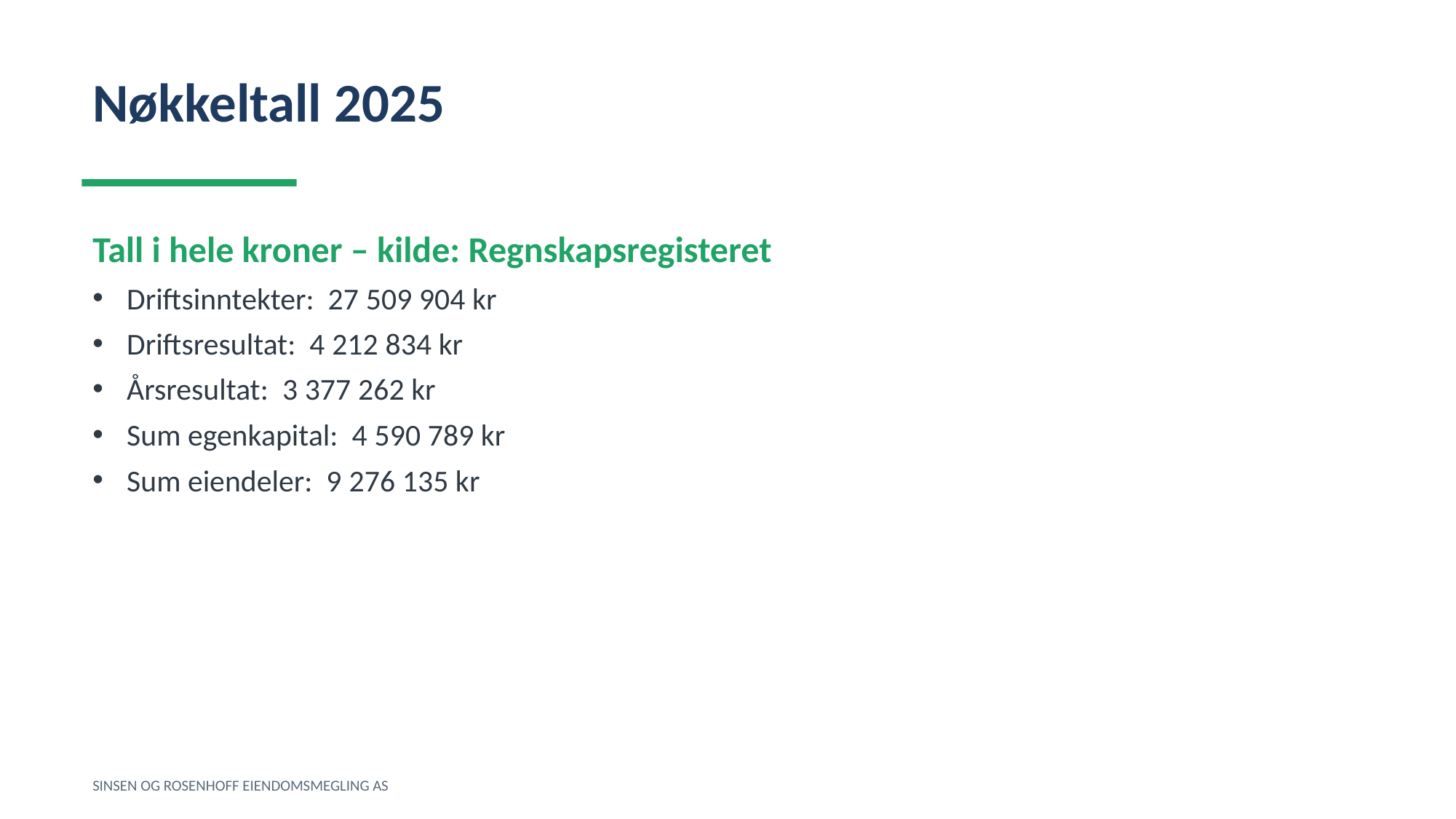

Nøkkeltall 2025

Tall i hele kroner – kilde: Regnskapsregisteret
Driftsinntekter:  27 509 904 kr
Driftsresultat:  4 212 834 kr
Årsresultat:  3 377 262 kr
Sum egenkapital:  4 590 789 kr
Sum eiendeler:  9 276 135 kr
SINSEN OG ROSENHOFF EIENDOMSMEGLING AS